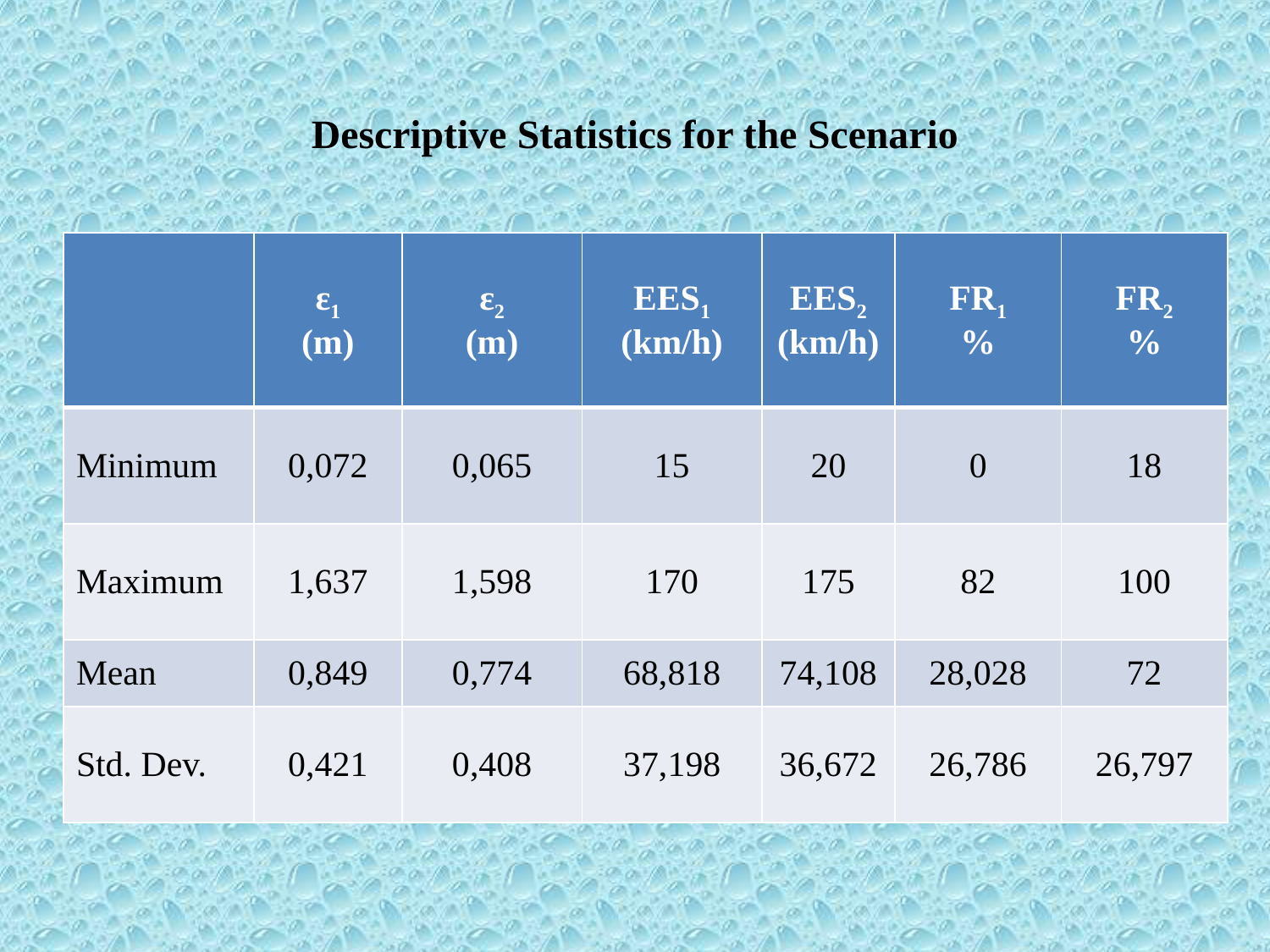

# Descriptive Statistics for the Scenario
|  | ε1 (m) | ε2 (m) | EES1 (km/h) | EES2 (km/h) | FR1 % | FR2 % |
| --- | --- | --- | --- | --- | --- | --- |
| Minimum | 0,072 | 0,065 | 15 | 20 | 0 | 18 |
| Maximum | 1,637 | 1,598 | 170 | 175 | 82 | 100 |
| Mean | 0,849 | 0,774 | 68,818 | 74,108 | 28,028 | 72 |
| Std. Dev. | 0,421 | 0,408 | 37,198 | 36,672 | 26,786 | 26,797 |